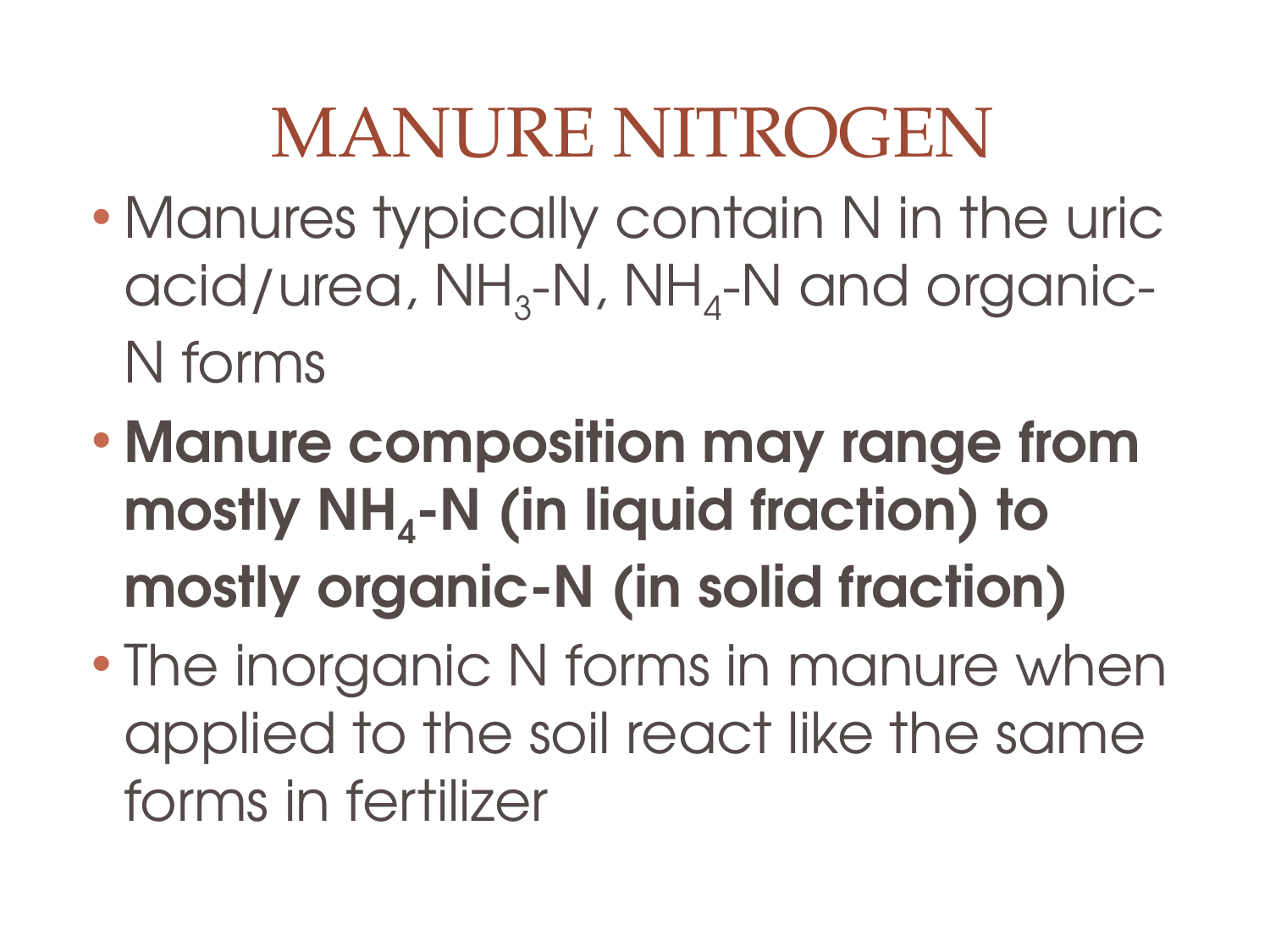

# Manure nitrogen
Manures typically contain N in the uric acid/urea, NH3-N, NH4-N and organic-N forms
Manure composition may range from mostly NH4-N (in liquid fraction) to mostly organic-N (in solid fraction)
The inorganic N forms in manure when applied to the soil react like the same forms in fertilizer